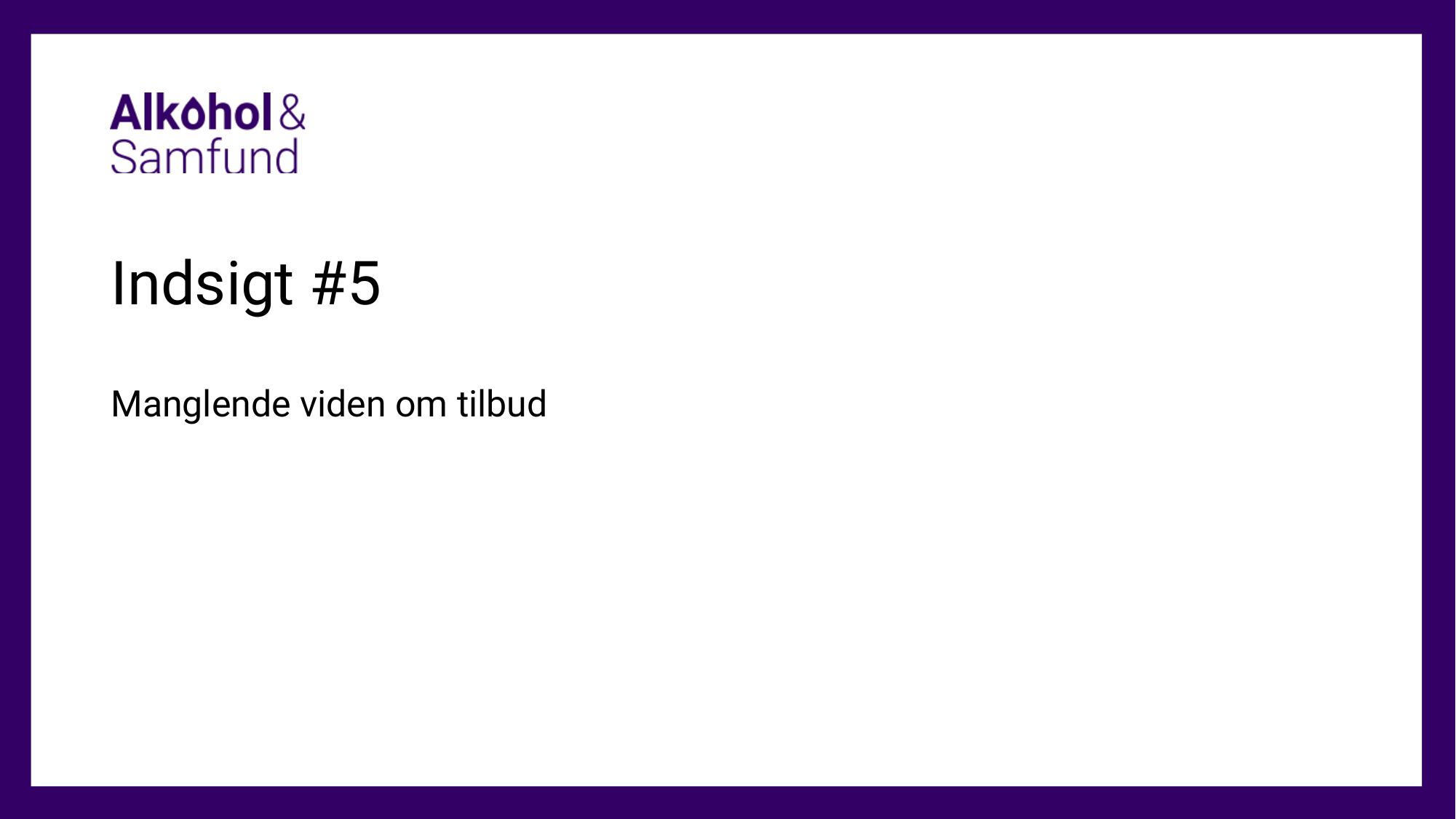

# Indsigt #5
Manglende viden om tilbud